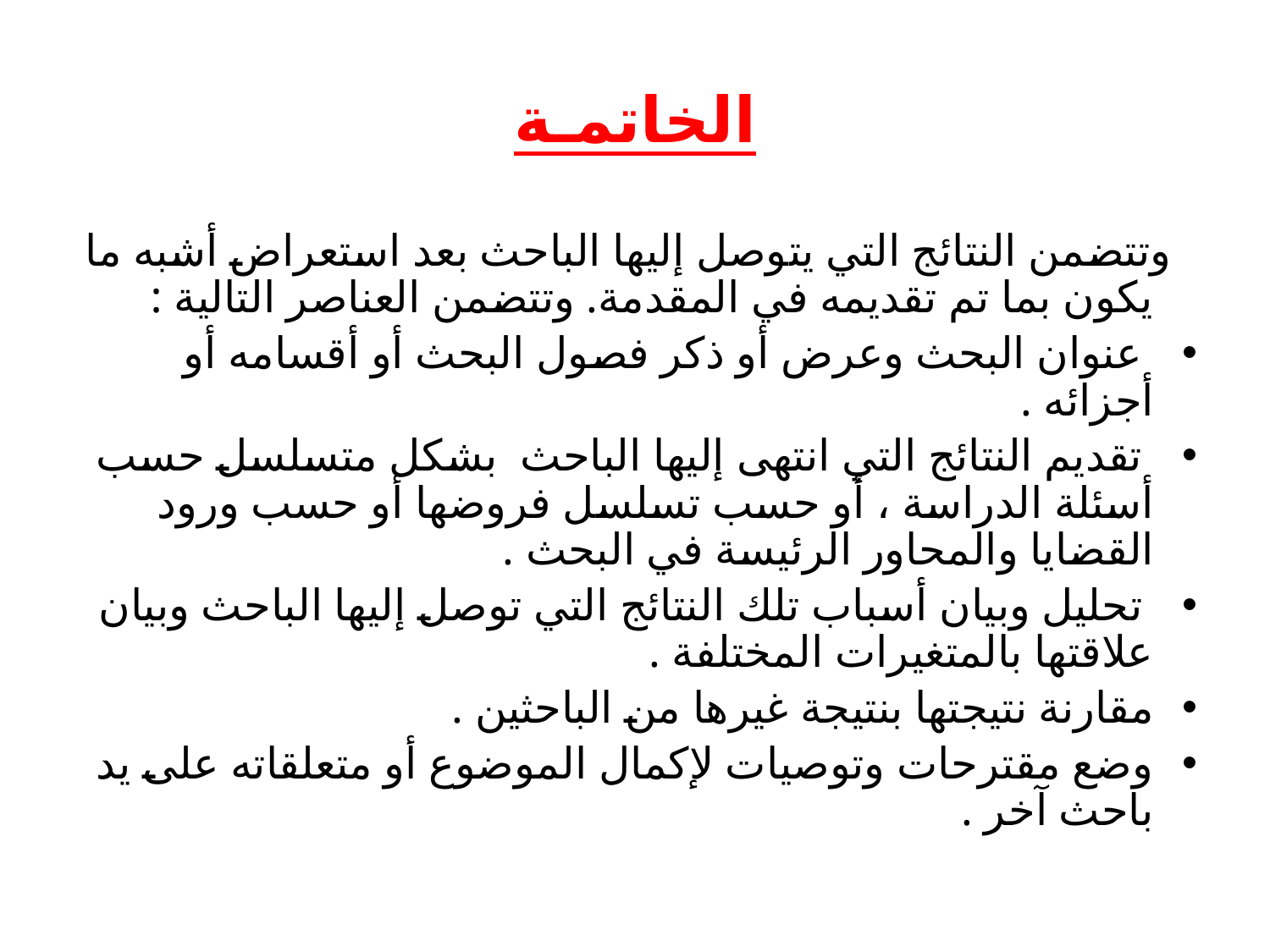

# الخاتمـة
  وتتضمن النتائج التي يتوصل إليها الباحث بعد استعراض أشبه ما يكون بما تم تقديمه في المقدمة. وتتضمن العناصر التالية :
 عنوان البحث وعرض أو ذكر فصول البحث أو أقسامه أو أجزائه .
 تقديم النتائج التي انتهى إليها الباحث  بشكل متسلسل حسب أسئلة الدراسة ، أو حسب تسلسل فروضها أو حسب ورود القضايا والمحاور الرئيسة في البحث .
 تحليل وبيان أسباب تلك النتائج التي توصل إليها الباحث وبيان علاقتها بالمتغيرات المختلفة .
مقارنة نتيجتها بنتيجة غيرها من الباحثين .
وضع مقترحات وتوصيات لإكمال الموضوع أو متعلقاته على يد باحث آخر .